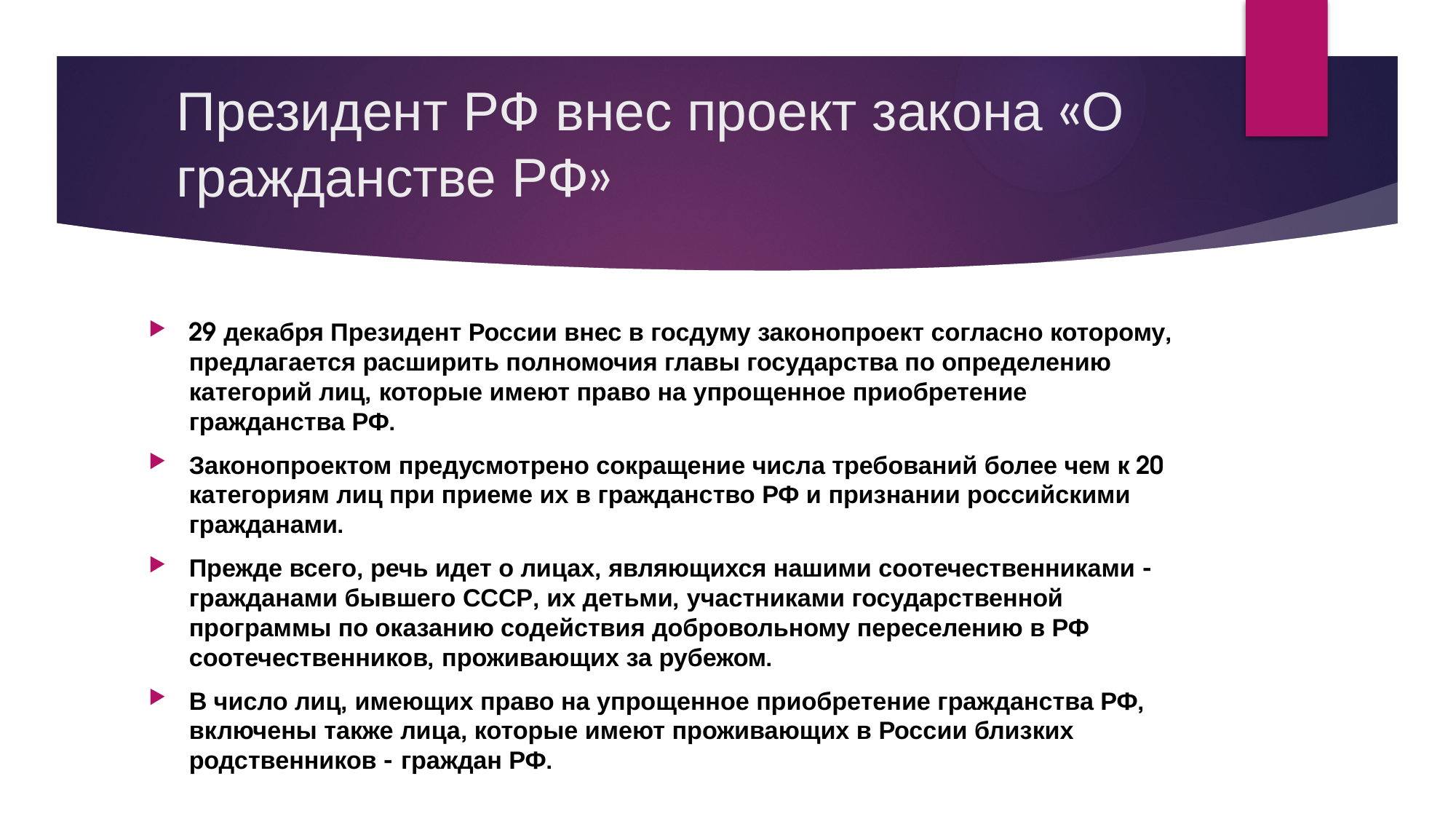

# Президент РФ внес проект закона «О гражданстве РФ»
29 декабря Президент России внес в госдуму законопроект согласно которому, предлагается расширить полномочия главы государства по определению категорий лиц, которые имеют право на упрощенное приобретение гражданства РФ.
Законопроектом предусмотрено сокращение числа требований более чем к 20 категориям лиц при приеме их в гражданство РФ и признании российскими гражданами.
Прежде всего, речь идет о лицах, являющихся нашими соотечественниками - гражданами бывшего СССР, их детьми, участниками государственной программы по оказанию содействия добровольному переселению в РФ соотечественников, проживающих за рубежом.
В число лиц, имеющих право на упрощенное приобретение гражданства РФ, включены также лица, которые имеют проживающих в России близких родственников - граждан РФ.